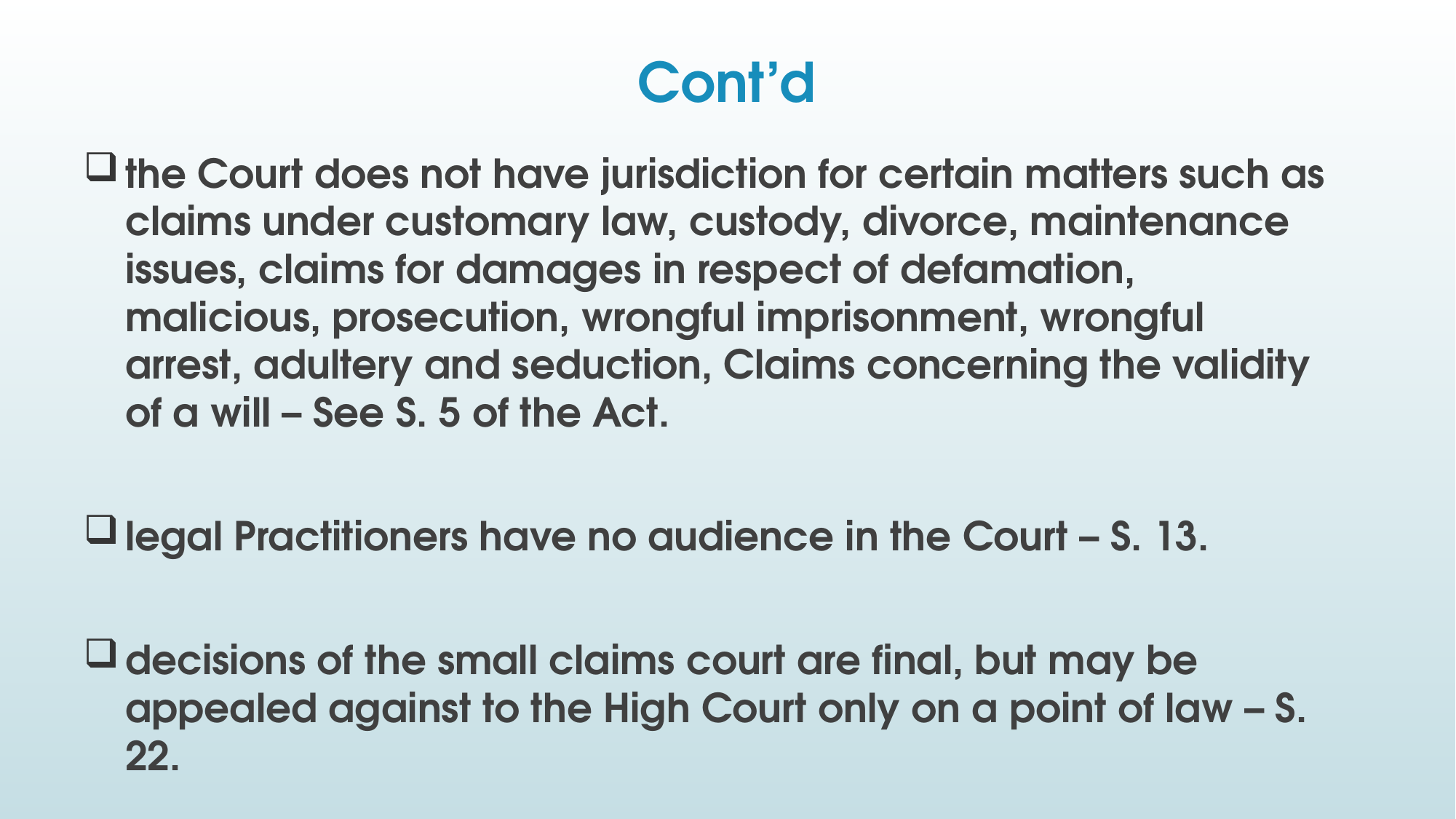

# Cont’d
the Court does not have jurisdiction for certain matters such as claims under customary law, custody, divorce, maintenance issues, claims for damages in respect of defamation, malicious, prosecution, wrongful imprisonment, wrongful arrest, adultery and seduction, Claims concerning the validity of a will – See S. 5 of the Act.

legal Practitioners have no audience in the Court – S. 13.

decisions of the small claims court are final, but may be appealed against to the High Court only on a point of law – S. 22.